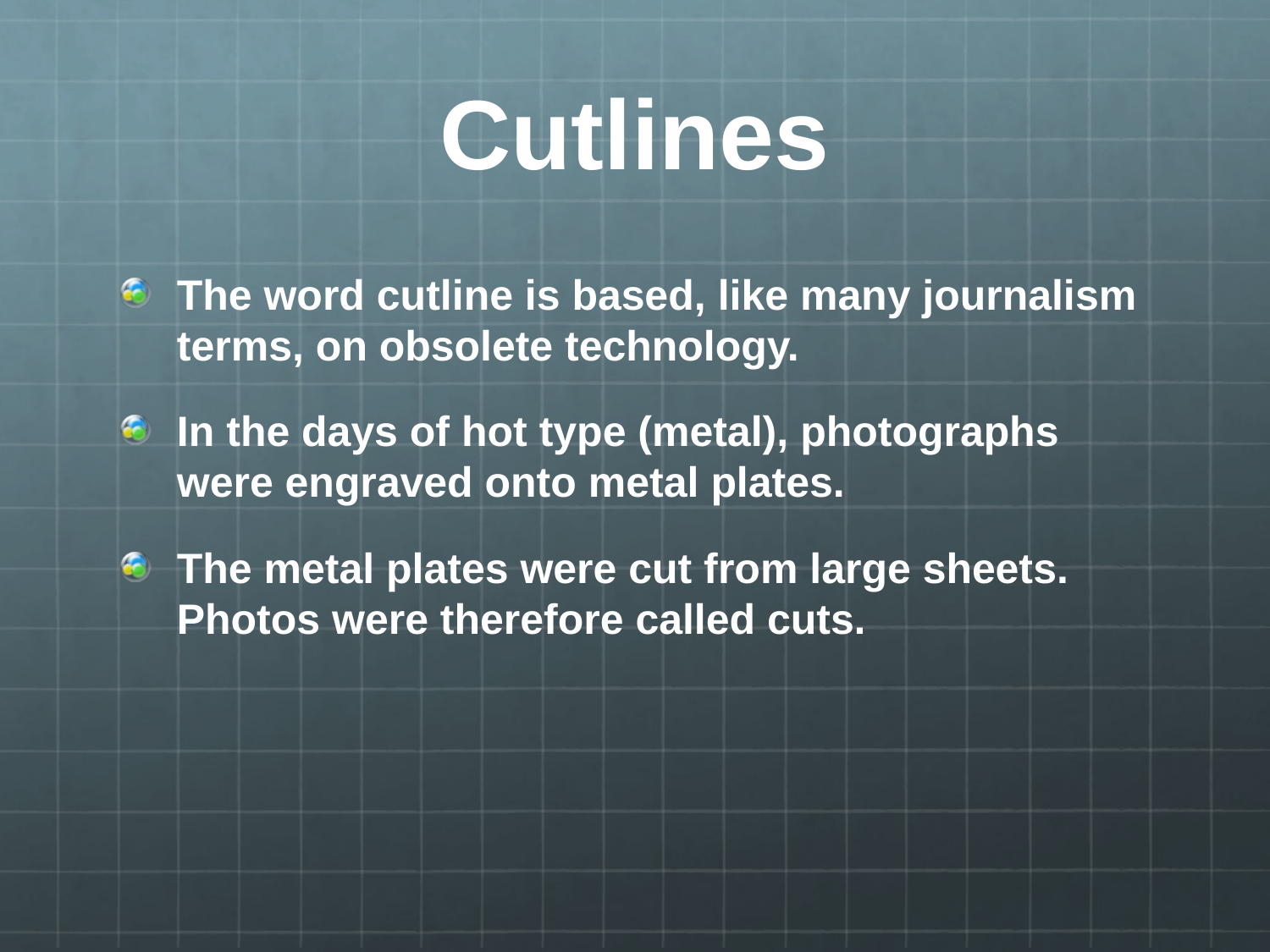

# Cutlines
The word cutline is based, like many journalism terms, on obsolete technology.
In the days of hot type (metal), photographs were engraved onto metal plates.
The metal plates were cut from large sheets. Photos were therefore called cuts.